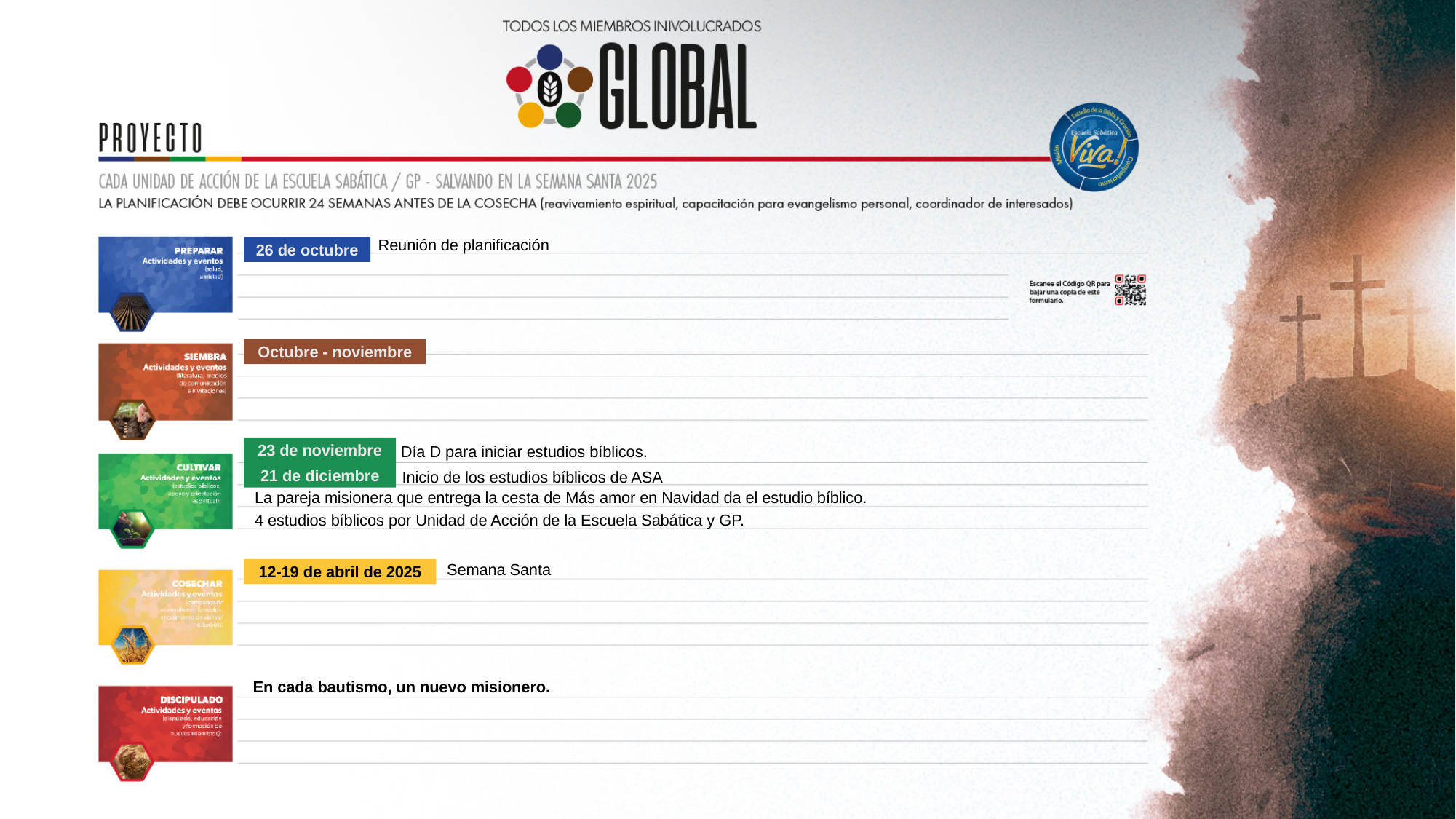

Reunión de planificación
26 de octubre
Octubre - noviembre
Día D para iniciar estudios bíblicos.
23 de noviembre
Inicio de los estudios bíblicos de ASA
21 de diciembre
La pareja misionera que entrega la cesta de Más amor en Navidad da el estudio bíblico.
4 estudios bíblicos por Unidad de Acción de la Escuela Sabática y GP.
Semana Santa
12-19 de abril de 2025
En cada bautismo, un nuevo misionero.